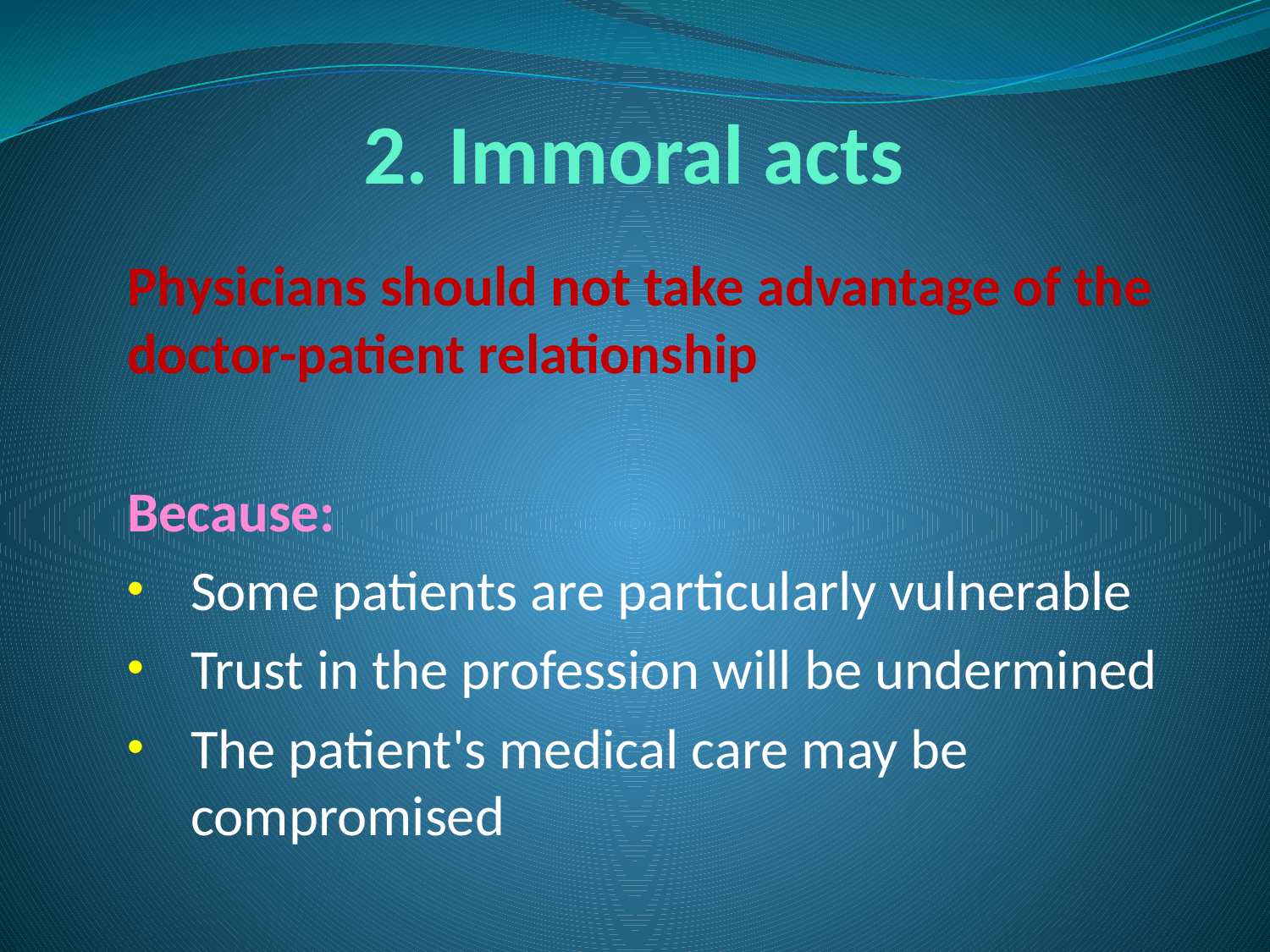

# 2. Immoral acts
Physicians should not take advantage of the doctor-patient relationship

Because:
Some patients are particularly vulnerable
Trust in the profession will be undermined
The patient's medical care may be compromised